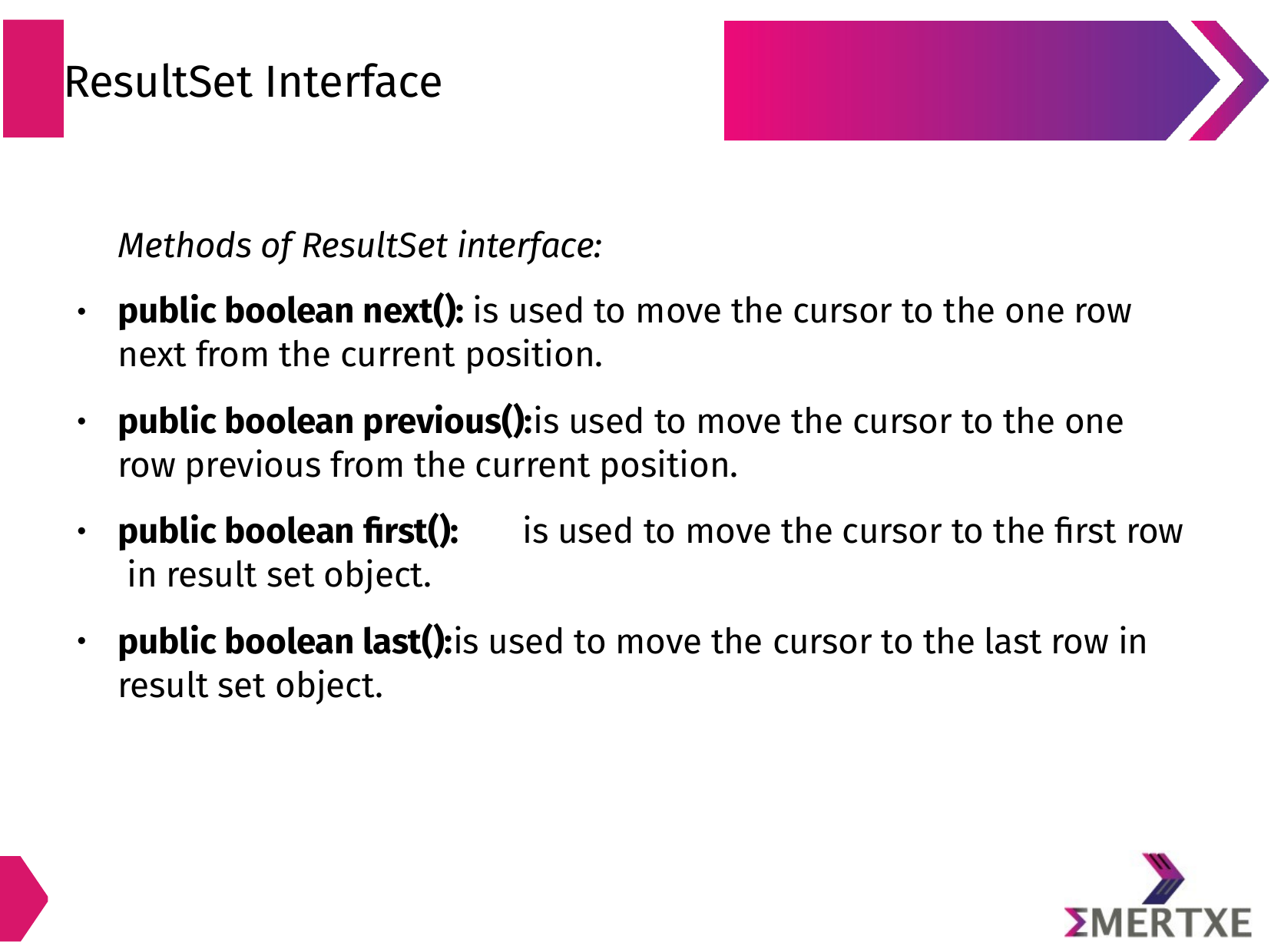

# ResultSet Interface
Methods of ResultSet interface:
public boolean next(): is used to move the cursor to the one row  next from the current position.
●
public boolean previous():is used to move the cursor to the one  row previous from the current position.
public boolean first():	is used to move the cursor to the first row  in result set object.
●
●
public boolean last():is used to move the cursor to the last row in  result set object.
●